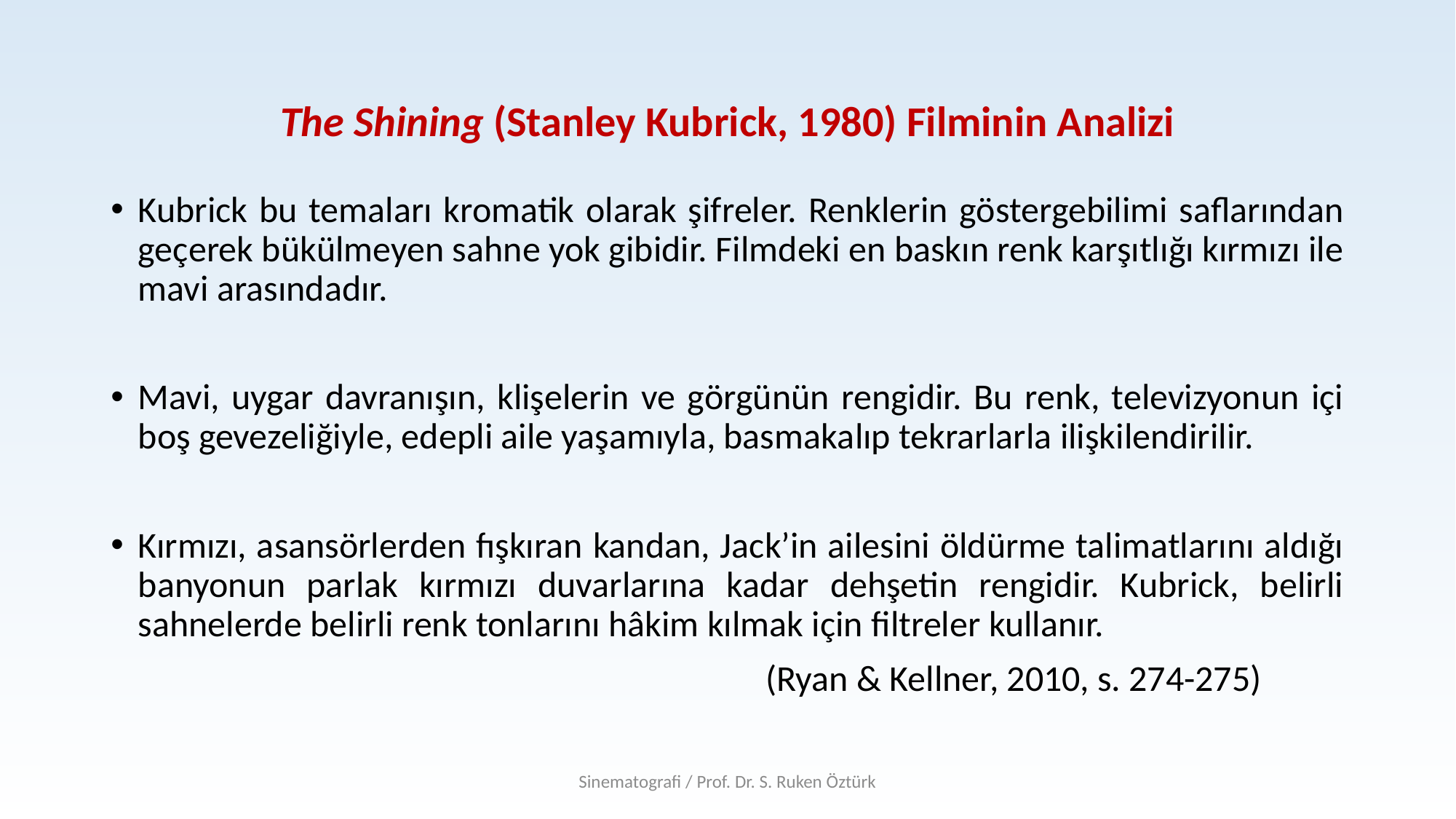

# The Shining (Stanley Kubrick, 1980) Filminin Analizi
Kubrick bu temaları kromatik olarak şifreler. Renklerin göstergebilimi saflarından geçerek bükülmeyen sahne yok gibidir. Filmdeki en baskın renk karşıtlığı kırmızı ile mavi arasındadır.

Mavi, uygar davranışın, klişelerin ve görgünün rengidir. Bu renk, televizyonun içi boş gevezeliğiyle, edepli aile yaşamıyla, basmaka­lıp tekrarlarla ilişkilendirilir.

Kırmızı, asansörlerden fışkıran kandan, Jack’in ailesini öldürme talimatlarını aldığı banyonun parlak kırmızı duvarlarına kadar dehşetin rengidir. Kubrick, belirli sahnelerde belirli renk tonlarını hâkim kılmak için filtreler kullanır.
						(Ryan & Kellner, 2010, s. 274-275)

Sinematografi / Prof. Dr. S. Ruken Öztürk